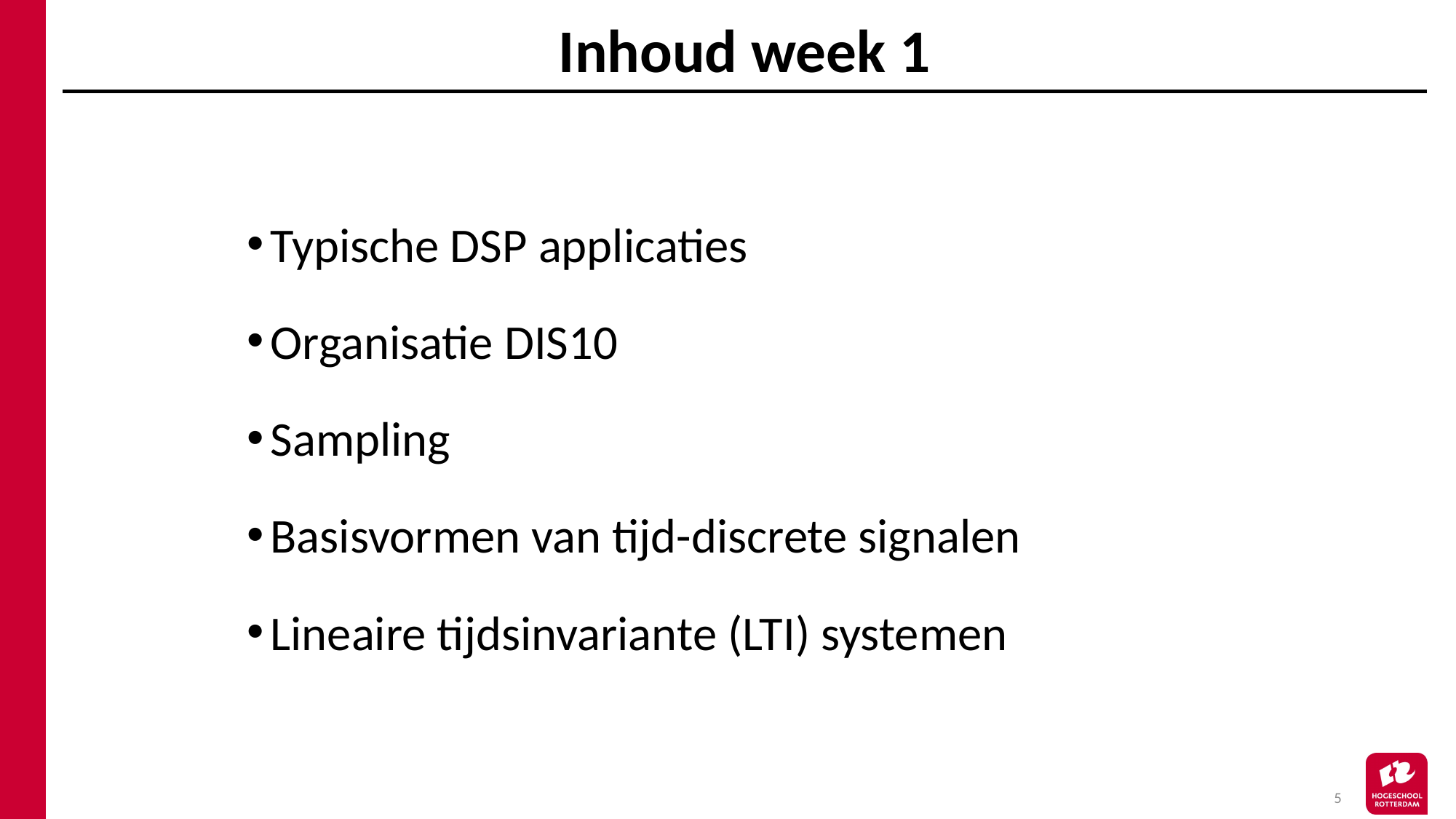

# Inhoud week 1
Typische DSP applicaties
Organisatie DIS10
Sampling
Basisvormen van tijd-discrete signalen
Lineaire tijdsinvariante (LTI) systemen
5